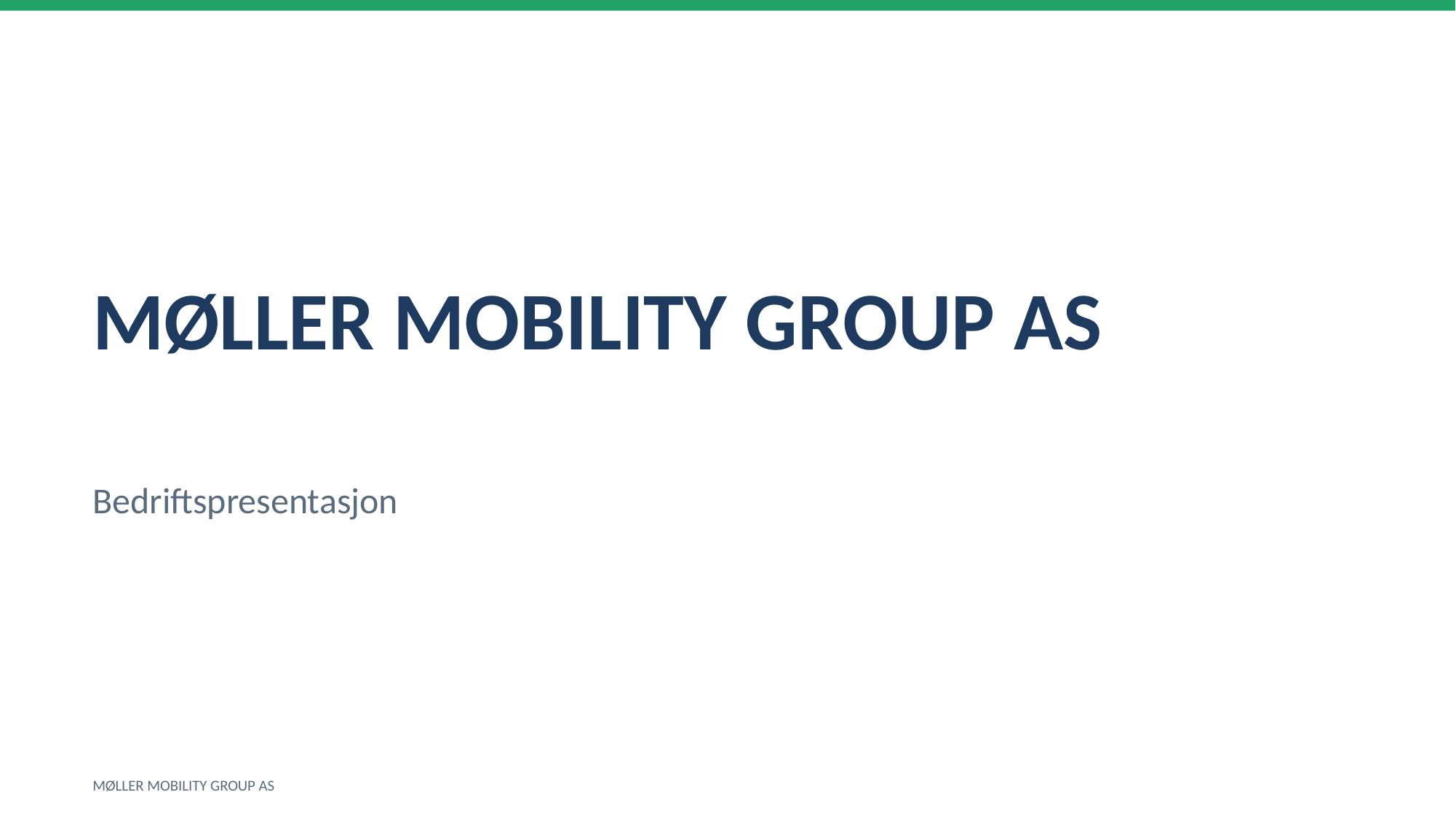

MØLLER MOBILITY GROUP AS
Bedriftspresentasjon
MØLLER MOBILITY GROUP AS